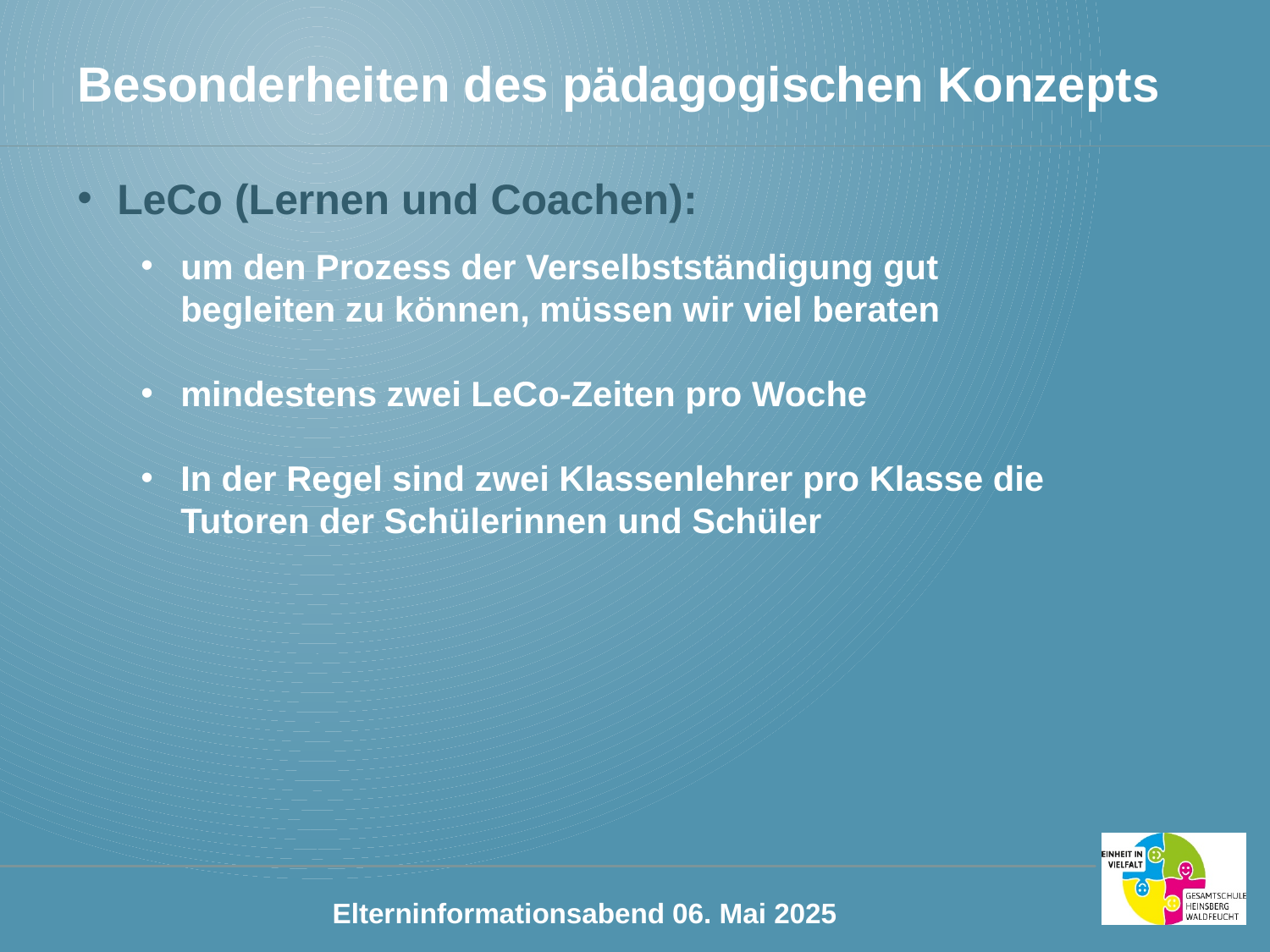

Besonderheiten des pädagogischen Konzepts
LeCo (Lernen und Coachen):

um den Prozess der Verselbstständigung gut begleiten zu können, müssen wir viel beraten

mindestens zwei LeCo-Zeiten pro Woche

In der Regel sind zwei Klassenlehrer pro Klasse die Tutoren der Schülerinnen und Schüler